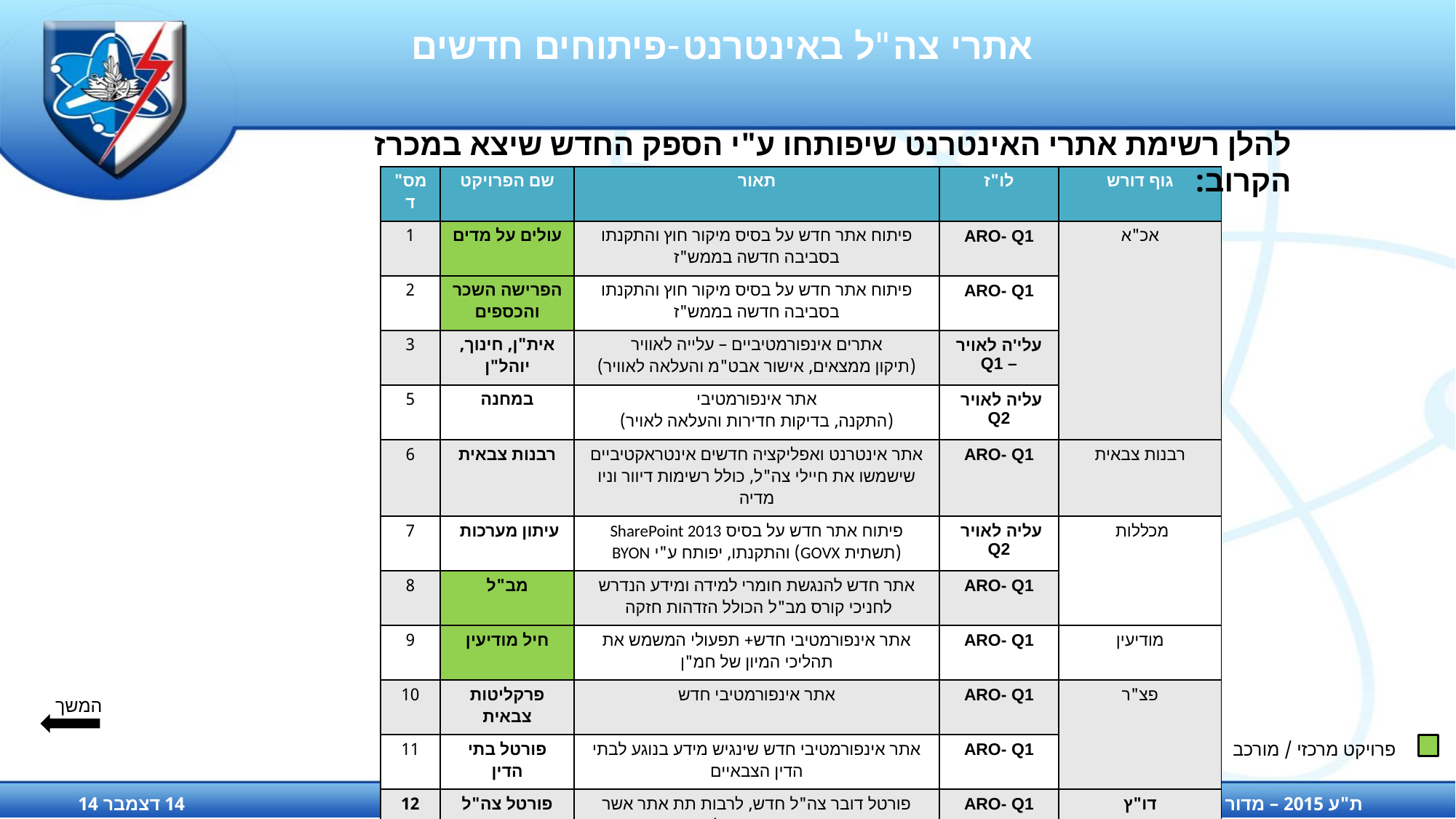

# אתרי צה"ל באינטרנט-פיתוחים חדשים
להלן רשימת אתרי האינטרנט שיפותחו ע"י הספק החדש שיצא במכרז הקרוב:
| מס"ד | שם הפרויקט | תאור | לו"ז | גוף דורש |
| --- | --- | --- | --- | --- |
| 1 | עולים על מדים | פיתוח אתר חדש על בסיס מיקור חוץ והתקנתו בסביבה חדשה בממש"ז | ARO- Q1 | אכ"א |
| 2 | הפרישה השכר והכספים | פיתוח אתר חדש על בסיס מיקור חוץ והתקנתו בסביבה חדשה בממש"ז | ARO- Q1 |  |
| 3 | אית"ן, חינוך, יוהל"ן | אתרים אינפורמטיביים – עלייה לאוויר (תיקון ממצאים, אישור אבט"מ והעלאה לאוויר) | עלי'ה לאויר – Q1 |  |
| 5 | במחנה | אתר אינפורמטיבי (התקנה, בדיקות חדירות והעלאה לאויר) | עליה לאויר Q2 |  |
| 6 | רבנות צבאית | אתר אינטרנט ואפליקציה חדשים אינטראקטיביים שישמשו את חיילי צה"ל, כולל רשימות דיוור וניו מדיה | ARO- Q1 | רבנות צבאית |
| 7 | עיתון מערכות | פיתוח אתר חדש על בסיס SharePoint 2013 (תשתית GOVX) והתקנתו, יפותח ע"י BYON | עליה לאויר Q2 | מכללות |
| 8 | מב"ל | אתר חדש להנגשת חומרי למידה ומידע הנדרש לחניכי קורס מב"ל הכולל הזדהות חזקה | ARO- Q1 |  |
| 9 | חיל מודיעין | אתר אינפורמטיבי חדש+ תפעולי המשמש את תהליכי המיון של חמ"ן | ARO- Q1 | מודיעין |
| 10 | פרקליטות צבאית | אתר אינפורמטיבי חדש | ARO- Q1 | פצ"ר |
| 11 | פורטל בתי הדין | אתר אינפורמטיבי חדש שינגיש מידע בנוגע לבתי הדין הצבאיים | ARO- Q1 |  |
| 12 | פורטל צה"ל | פורטל דובר צה"ל חדש, לרבות תת אתר אשר ינגיש תכנים המיועדים לאנשי הצבא | ARO- Q1 | דו"ץ |
המשך

פרויקט מרכזי / מורכב